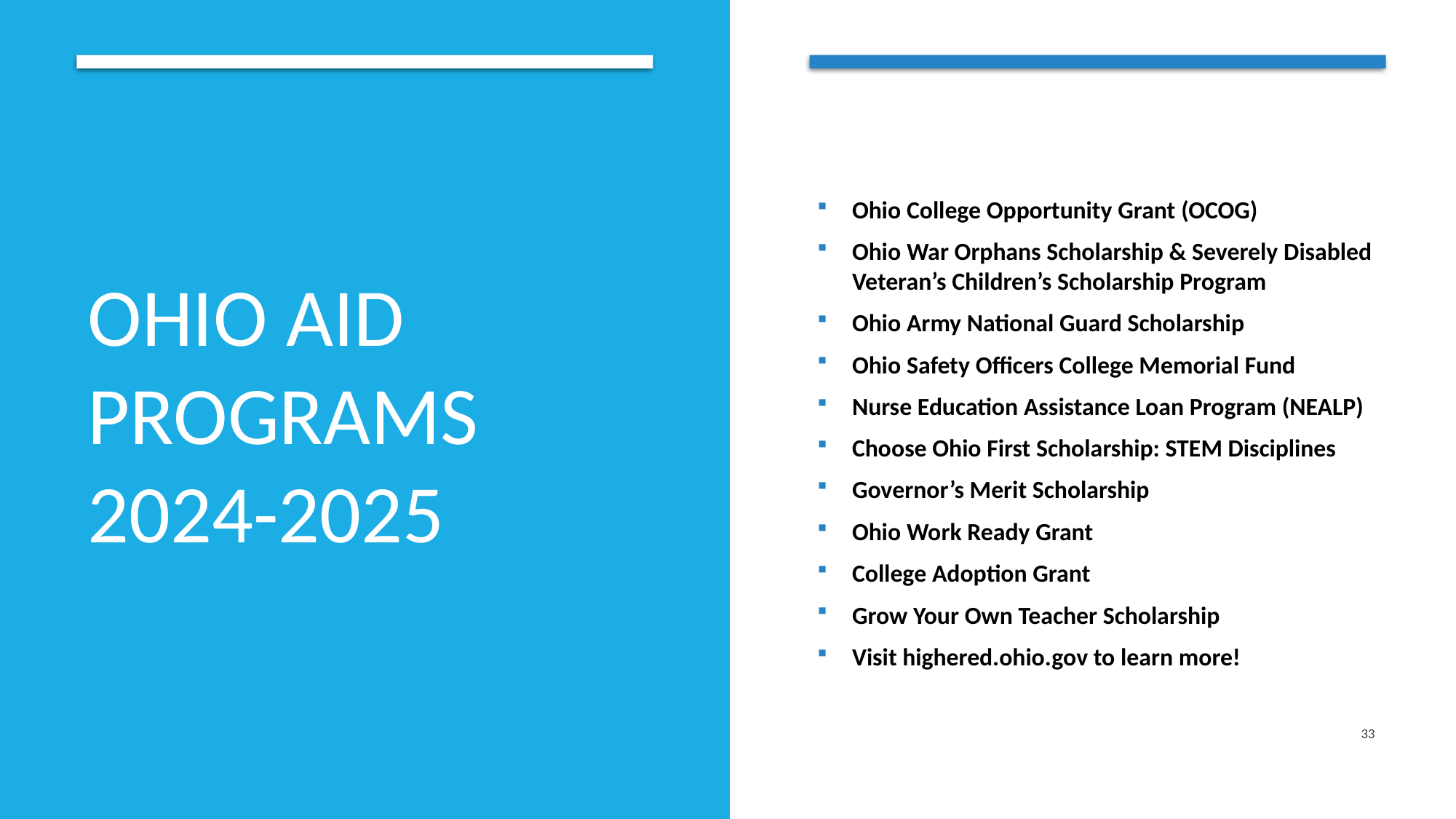

Ohio Aid Programs
2024-2025

Ohio College Opportunity Grant (OCOG)
Ohio War Orphans Scholarship & Severely Disabled Veteran’s Children’s Scholarship Program
Ohio Army National Guard Scholarship
Ohio Safety Officers College Memorial Fund
Nurse Education Assistance Loan Program (NEALP)
Choose Ohio First Scholarship: STEM Disciplines
Governor’s Merit Scholarship
Ohio Work Ready Grant
College Adoption Grant
Grow Your Own Teacher Scholarship
Visit highered.ohio.gov to learn more!
33